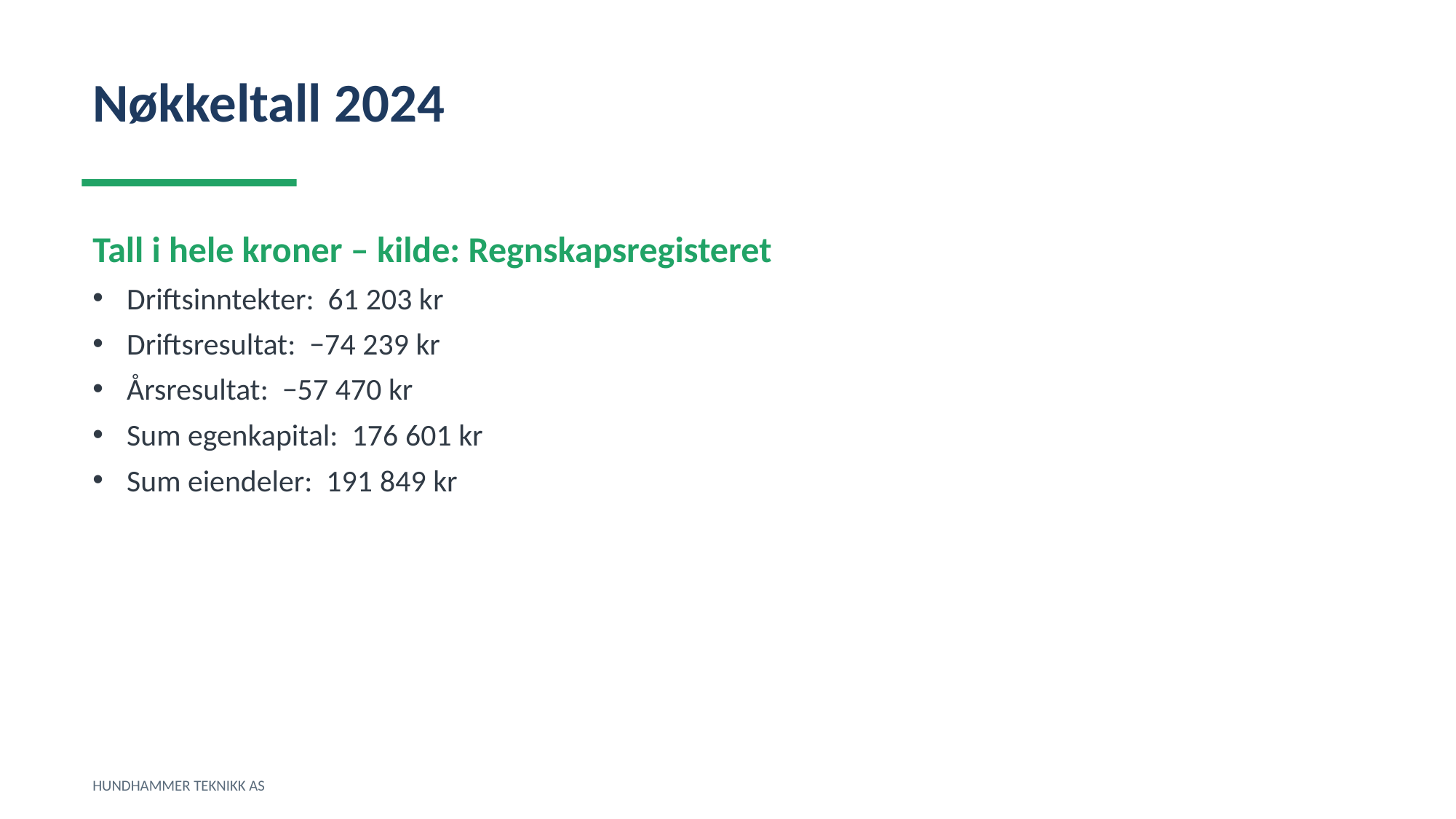

Nøkkeltall 2024

Tall i hele kroner – kilde: Regnskapsregisteret
Driftsinntekter:  61 203 kr
Driftsresultat:  −74 239 kr
Årsresultat:  −57 470 kr
Sum egenkapital:  176 601 kr
Sum eiendeler:  191 849 kr
HUNDHAMMER TEKNIKK AS